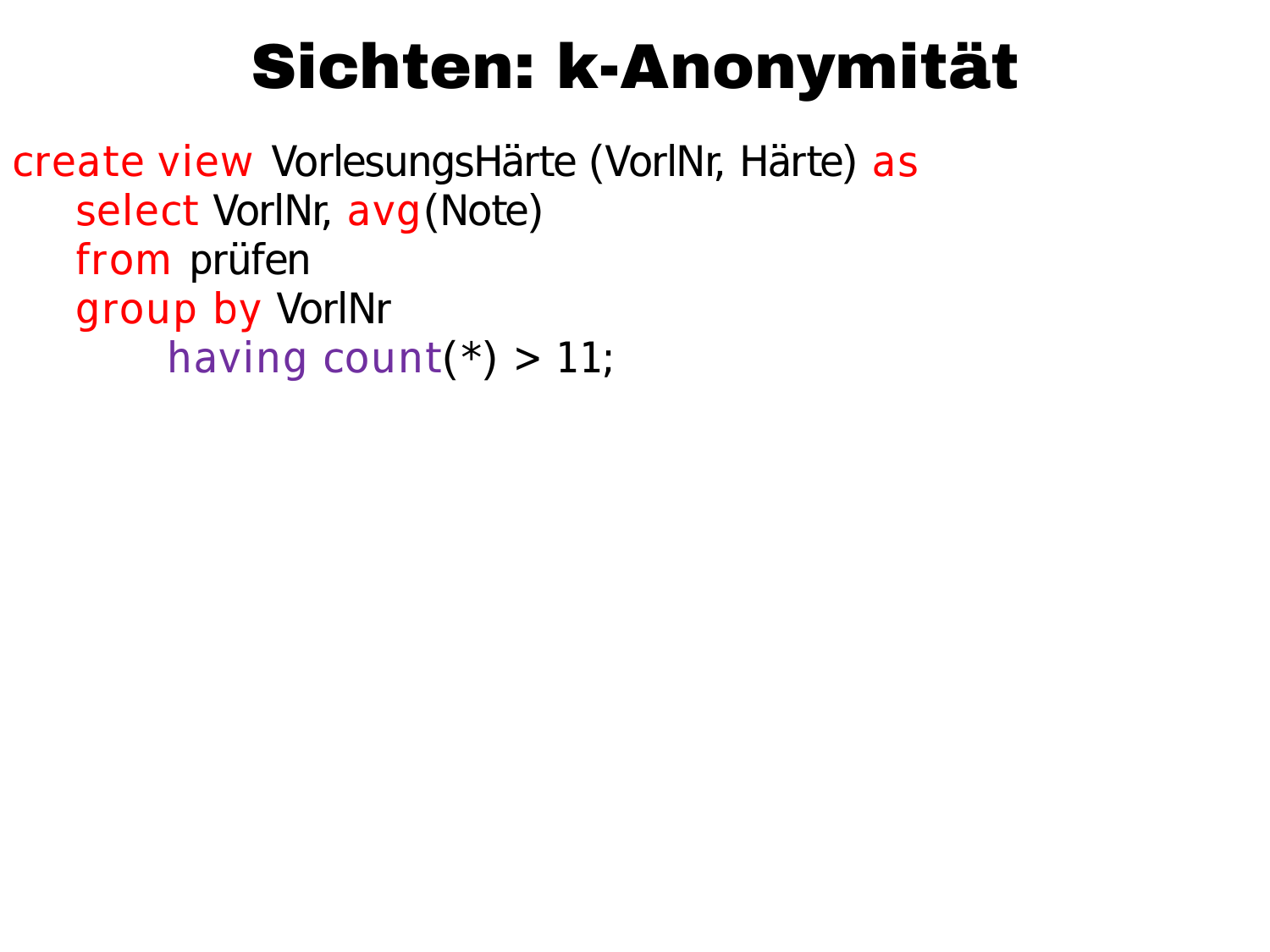

# Sichten: k-Anonymität
create view VorlesungsHärte (VorlNr, Härte) as
select VorlNr, avg(Note)
from prüfen
group by VorlNr
       having count(*) > 11;